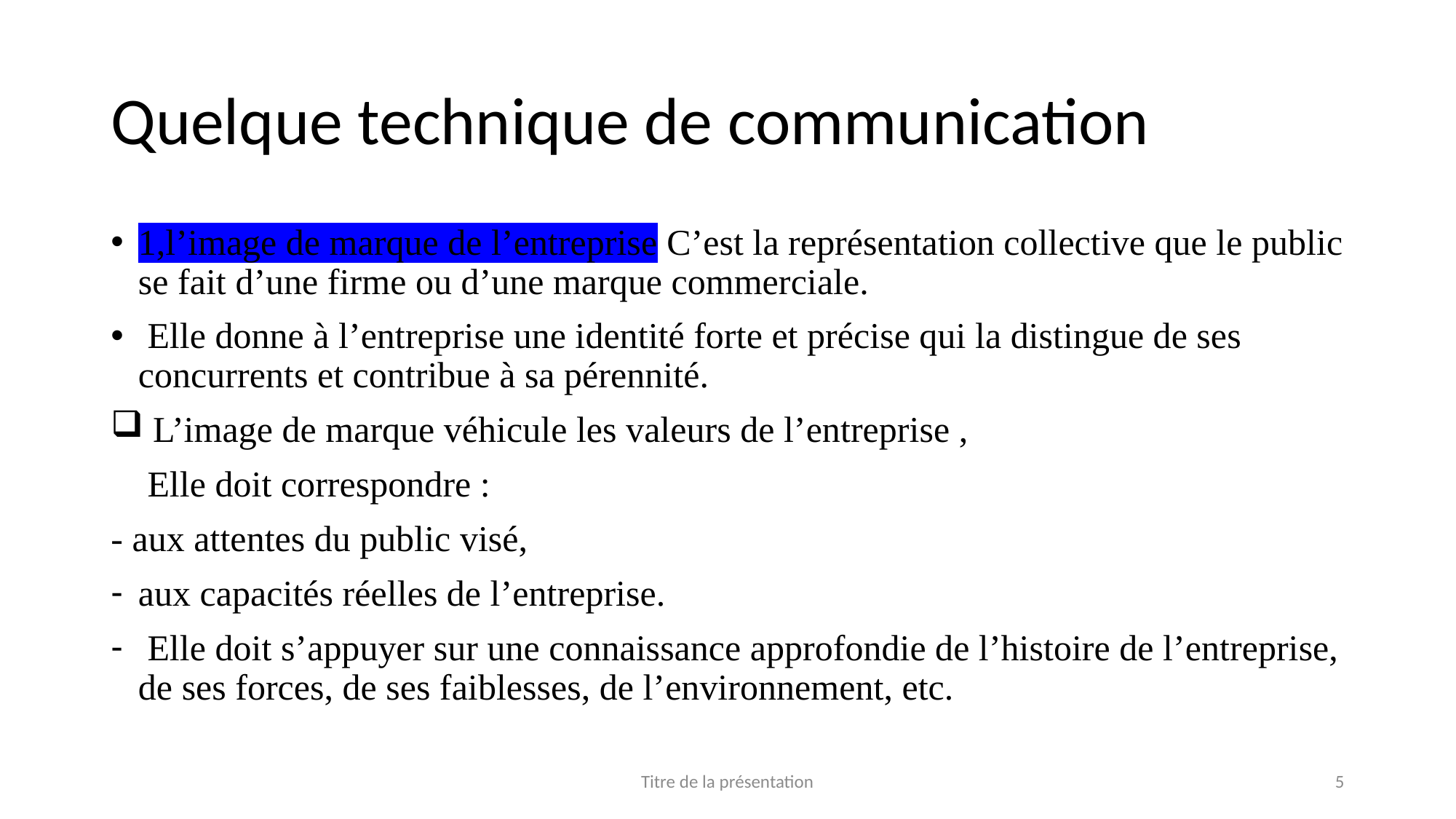

# Quelque technique de communication
1,l’image de marque de l’entreprise C’est la représentation collective que le public se fait d’une firme ou d’une marque commerciale.
 Elle donne à l’entreprise une identité forte et précise qui la distingue de ses concurrents et contribue à sa pérennité.
 L’image de marque véhicule les valeurs de l’entreprise ,
    Elle doit correspondre :
- aux attentes du public visé,
aux capacités réelles de l’entreprise.
 Elle doit s’appuyer sur une connaissance approfondie de l’histoire de l’entreprise, de ses forces, de ses faiblesses, de l’environnement, etc.
Titre de la présentation
5